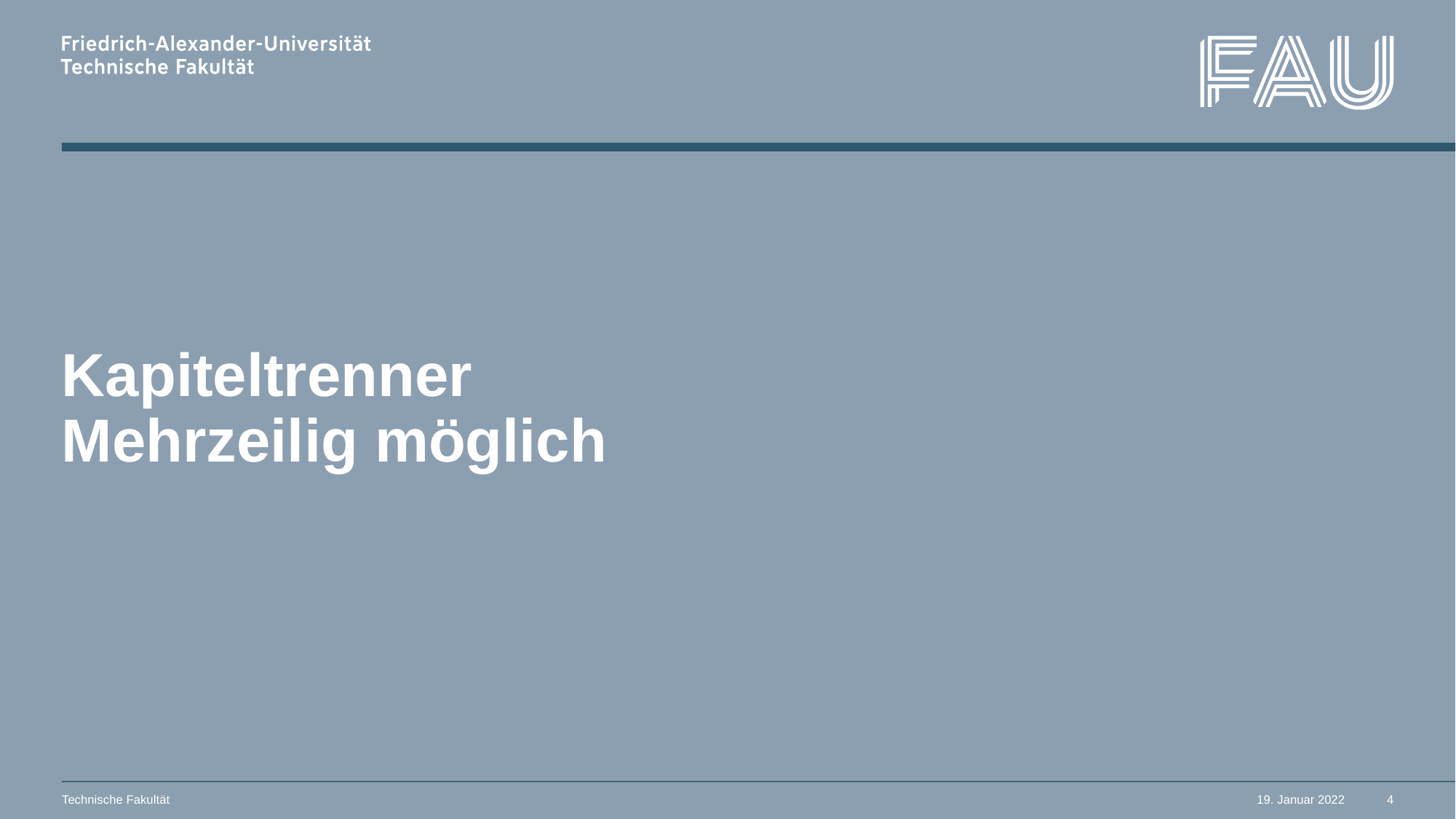

# Kapiteltrenner Mehrzeilig möglich
Technische Fakultät
19. Januar 2022
4